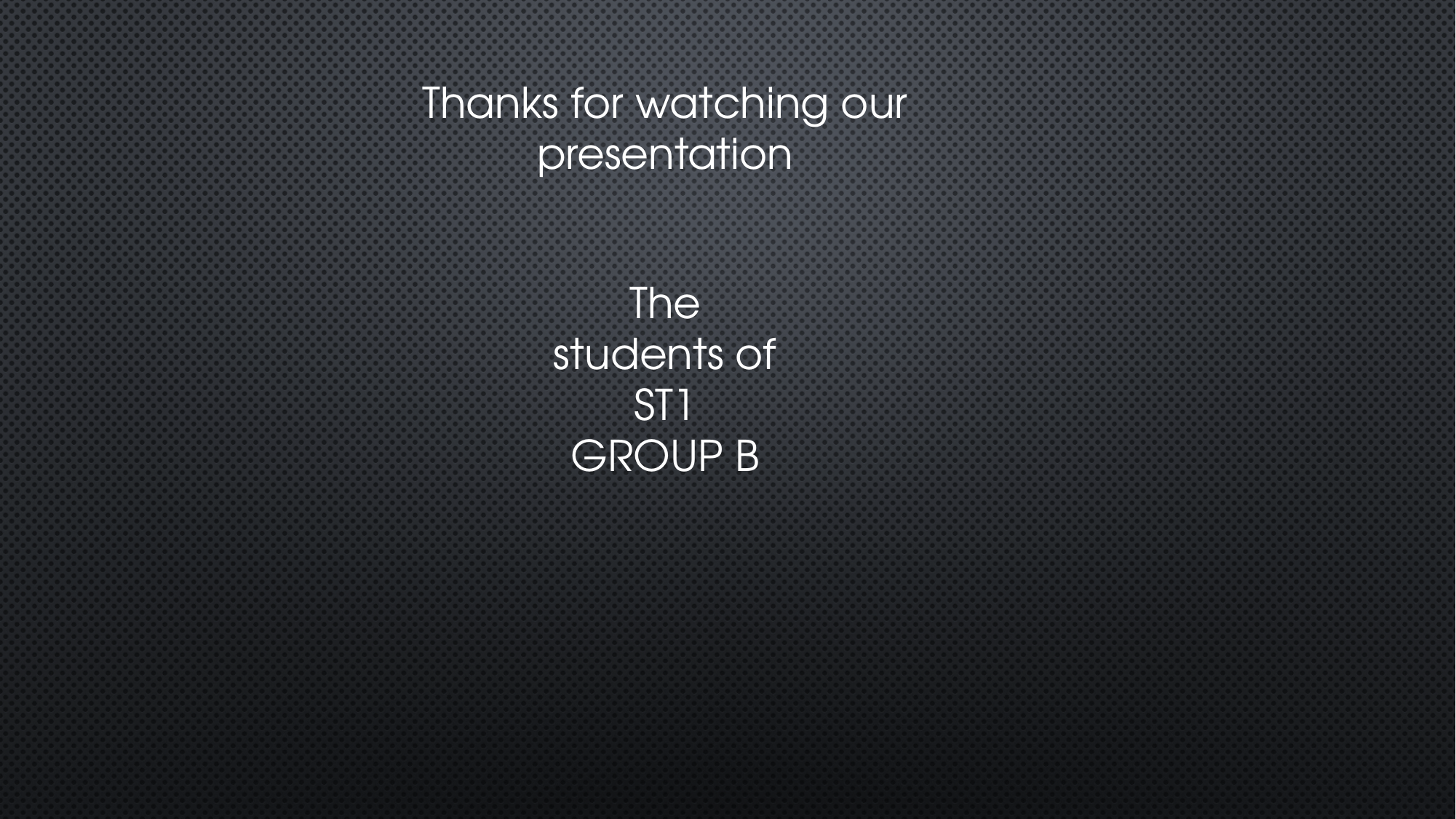

Thanks for watching our presentation
The students of ST1
GROUP B